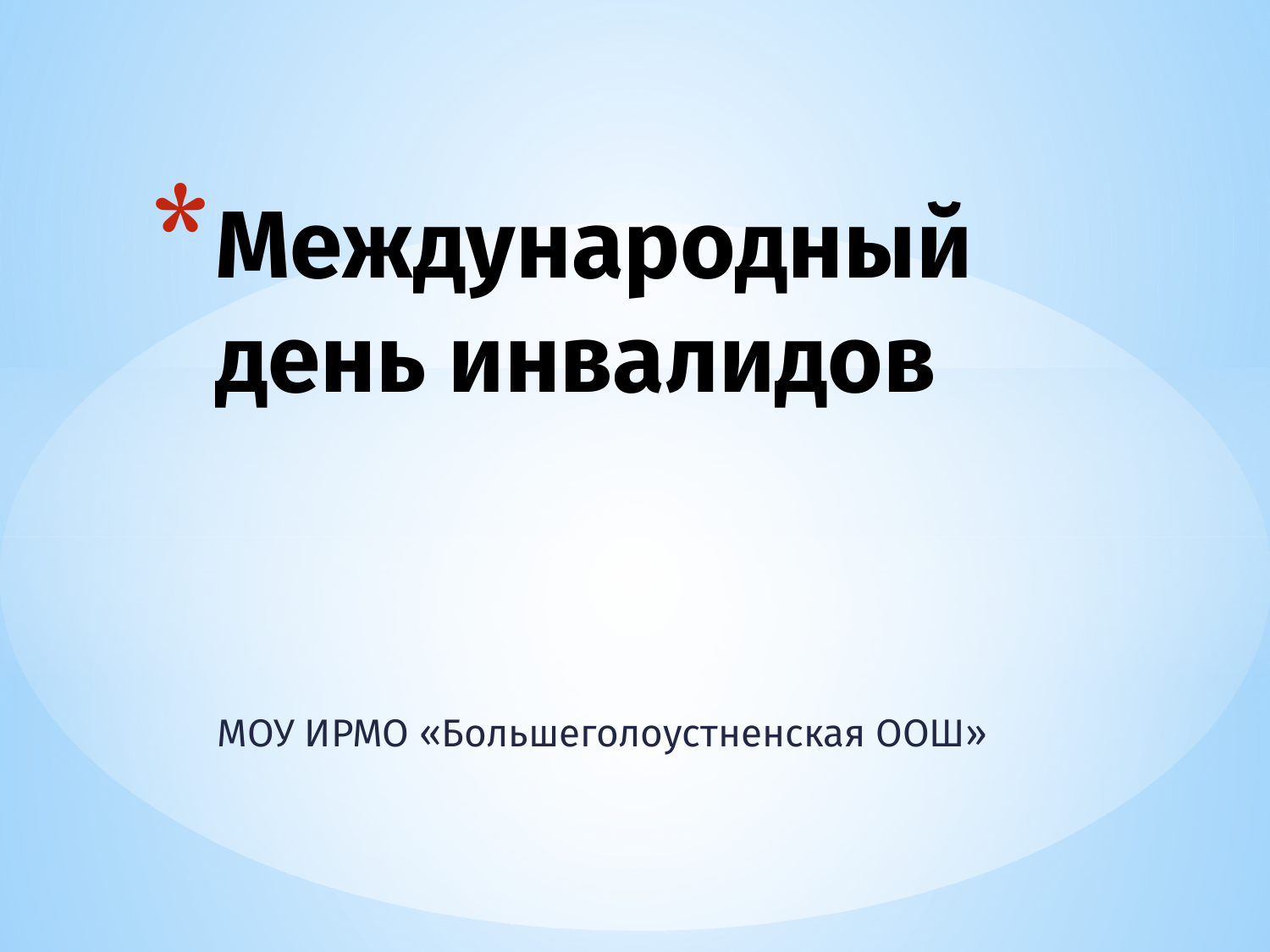

# Международный день инвалидов
МОУ ИРМО «Большеголоустненская ООШ»